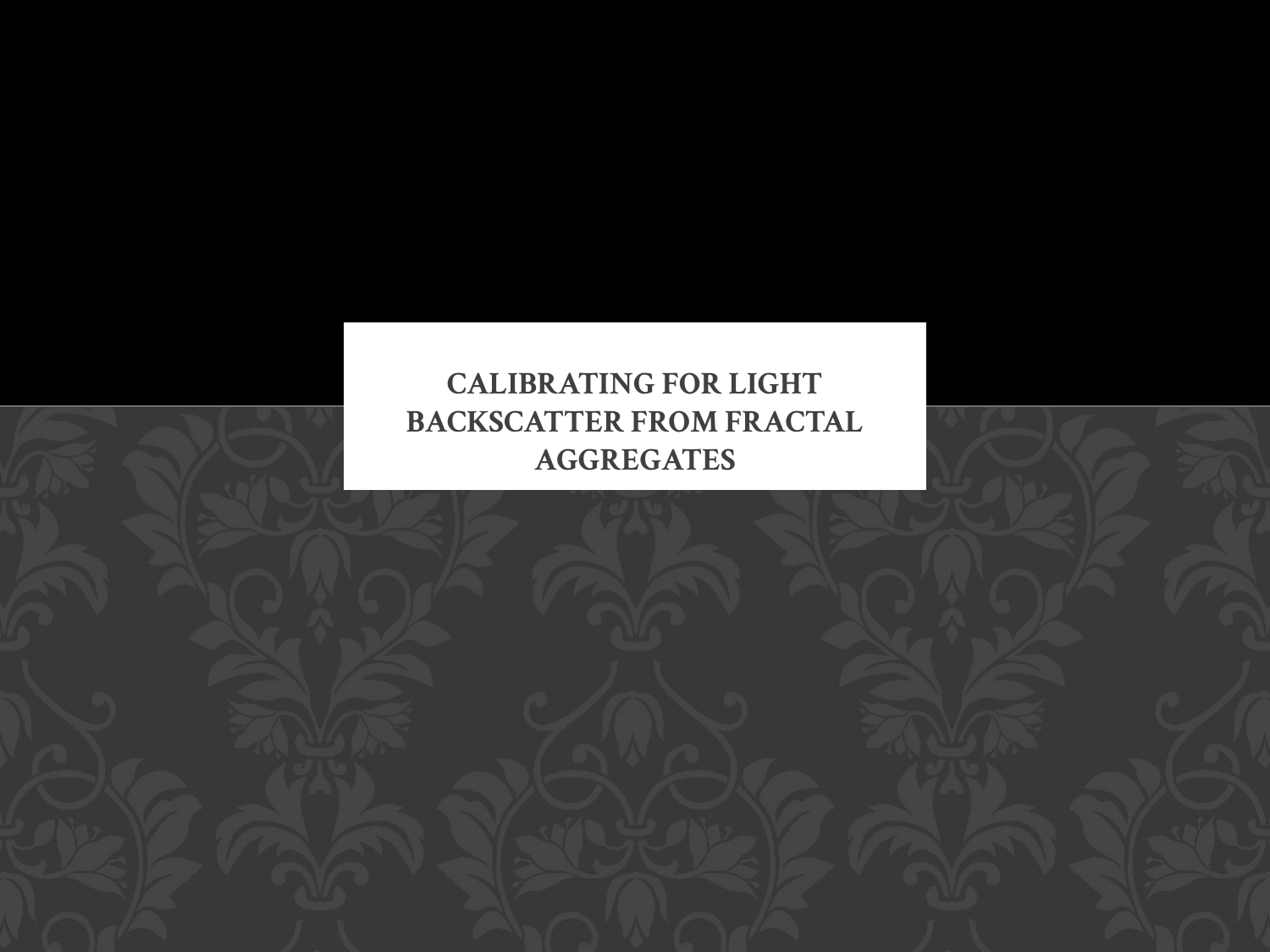

# Calibrating for Light backscatter from fractal aggregates